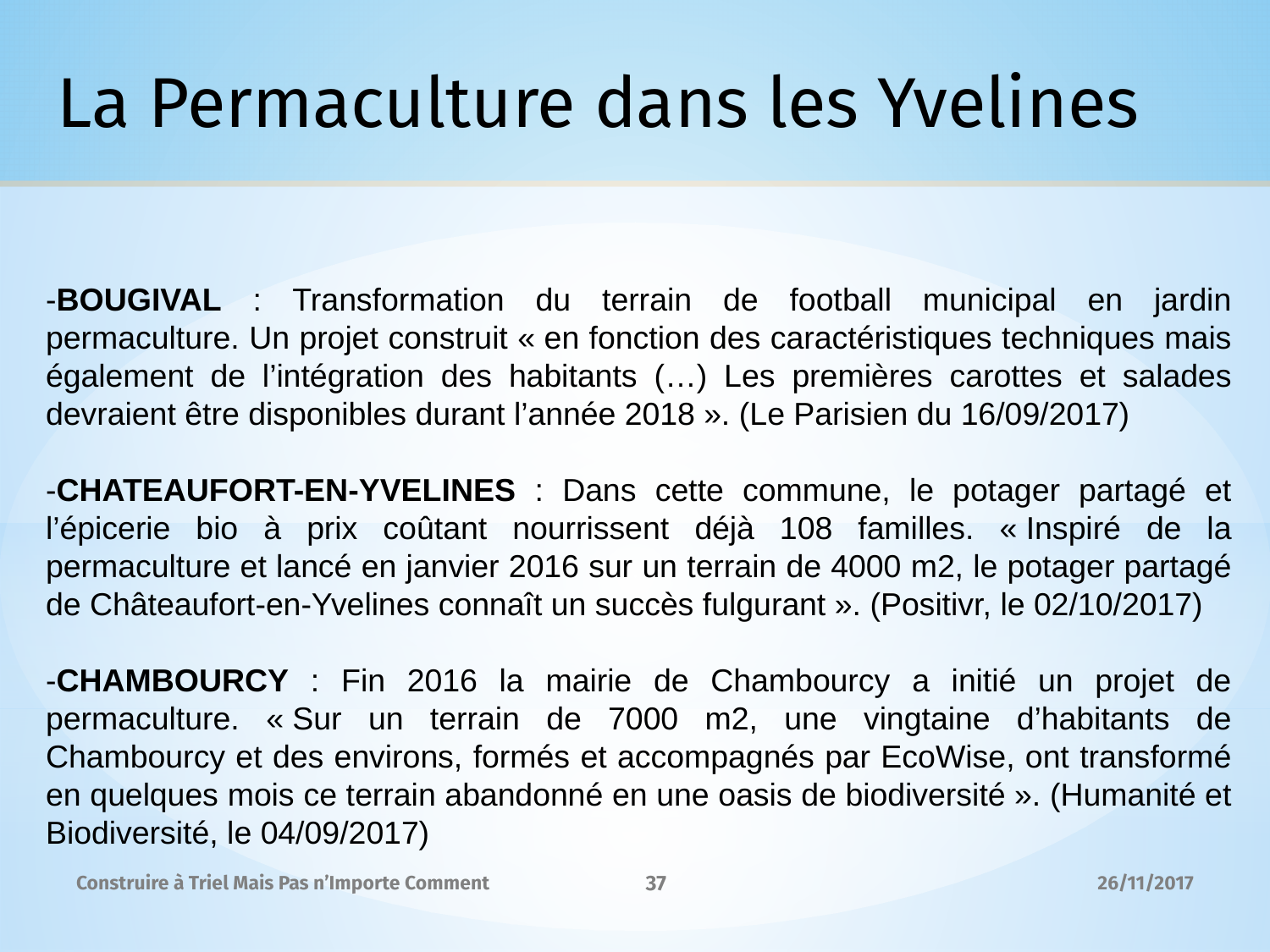

La Permaculture dans les Yvelines
-BOUGIVAL : Transformation du terrain de football municipal en jardin permaculture. Un projet construit « en fonction des caractéristiques techniques mais également de l’intégration des habitants (…) Les premières carottes et salades devraient être disponibles durant l’année 2018 ». (Le Parisien du 16/09/2017)

-CHATEAUFORT-EN-YVELINES : Dans cette commune, le potager partagé et l’épicerie bio à prix coûtant nourrissent déjà 108 familles. « Inspiré de la permaculture et lancé en janvier 2016 sur un terrain de 4000 m2, le potager partagé de Châteaufort-en-Yvelines connaît un succès fulgurant ». (Positivr, le 02/10/2017)

-CHAMBOURCY : Fin 2016 la mairie de Chambourcy a initié un projet de permaculture. « Sur un terrain de 7000 m2, une vingtaine d’habitants de Chambourcy et des environs, formés et accompagnés par EcoWise, ont transformé en quelques mois ce terrain abandonné en une oasis de biodiversité ». (Humanité et Biodiversité, le 04/09/2017)
Construire à Triel Mais Pas n’Importe Comment
37
26/11/2017